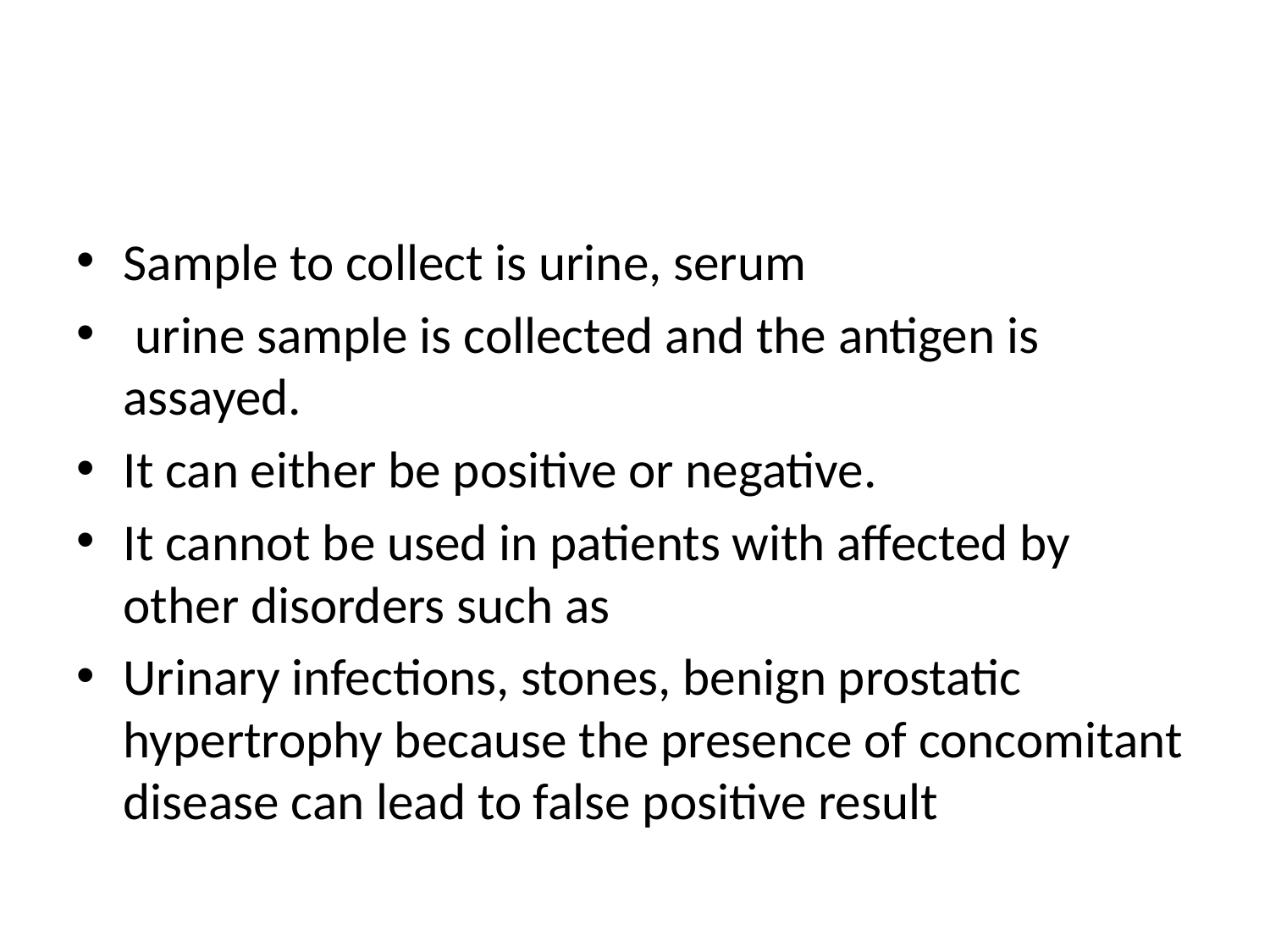

#
Sample to collect is urine, serum
 urine sample is collected and the antigen is assayed.
It can either be positive or negative.
It cannot be used in patients with affected by other disorders such as
Urinary infections, stones, benign prostatic hypertrophy because the presence of concomitant disease can lead to false positive result